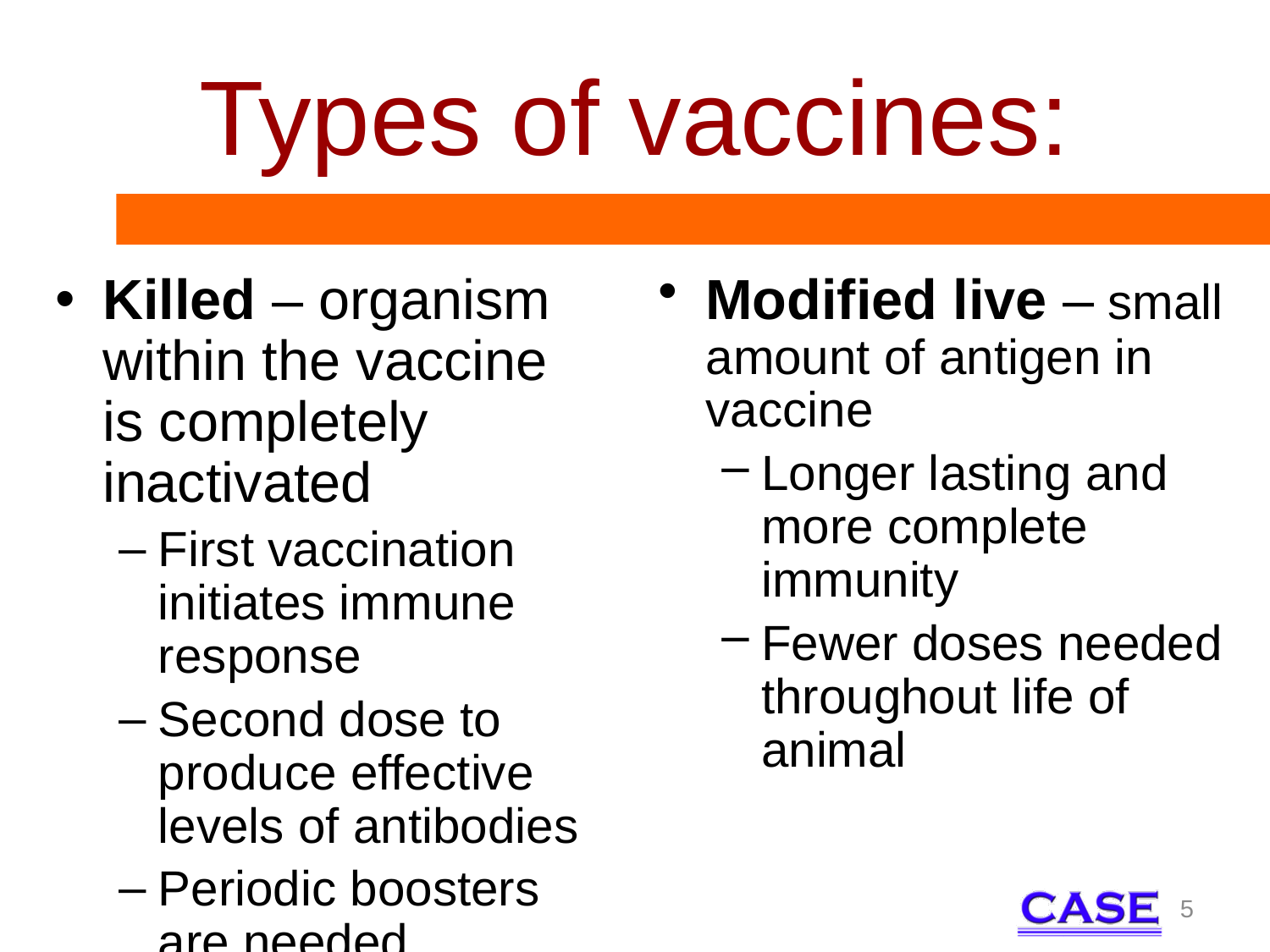

# Types of vaccines:
Killed – organism within the vaccine is completely inactivated
First vaccination initiates immune response
Second dose to produce effective levels of antibodies
Periodic boosters are needed
Modified live – small amount of antigen in vaccine
Longer lasting and more complete immunity
Fewer doses needed throughout life of animal

5